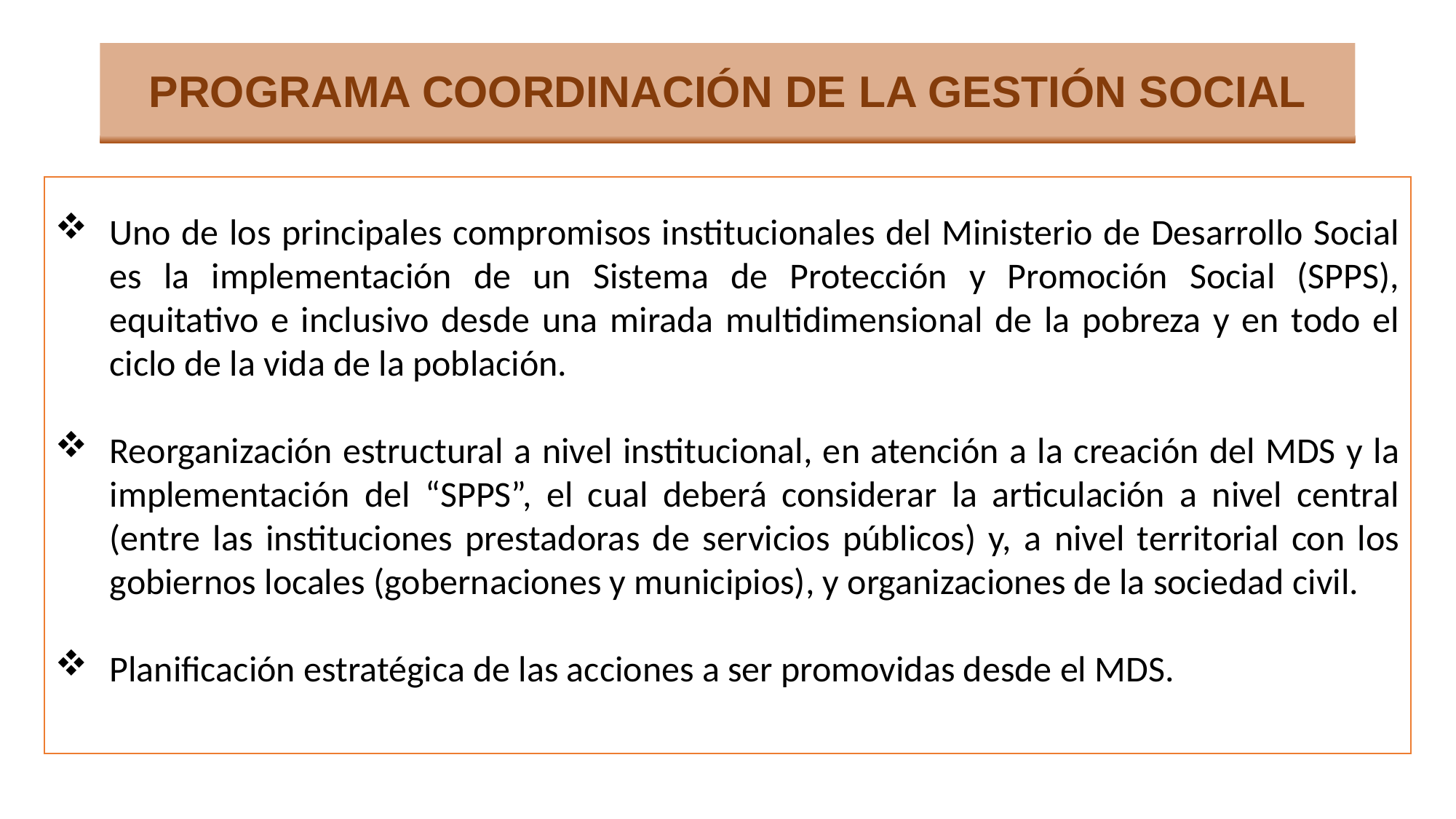

# PROGRAMA COORDINACIÓN DE LA GESTIÓN SOCIAL

Uno de los principales compromisos institucionales del Ministerio de Desarrollo Social es la implementación de un Sistema de Protección y Promoción Social (SPPS), equitativo e inclusivo desde una mirada multidimensional de la pobreza y en todo el ciclo de la vida de la población.

Reorganización estructural a nivel institucional, en atención a la creación del MDS y la implementación del “SPPS”, el cual deberá considerar la articulación a nivel central (entre las instituciones prestadoras de servicios públicos) y, a nivel territorial con los gobiernos locales (gobernaciones y municipios), y organizaciones de la sociedad civil.

Planificación estratégica de las acciones a ser promovidas desde el MDS.